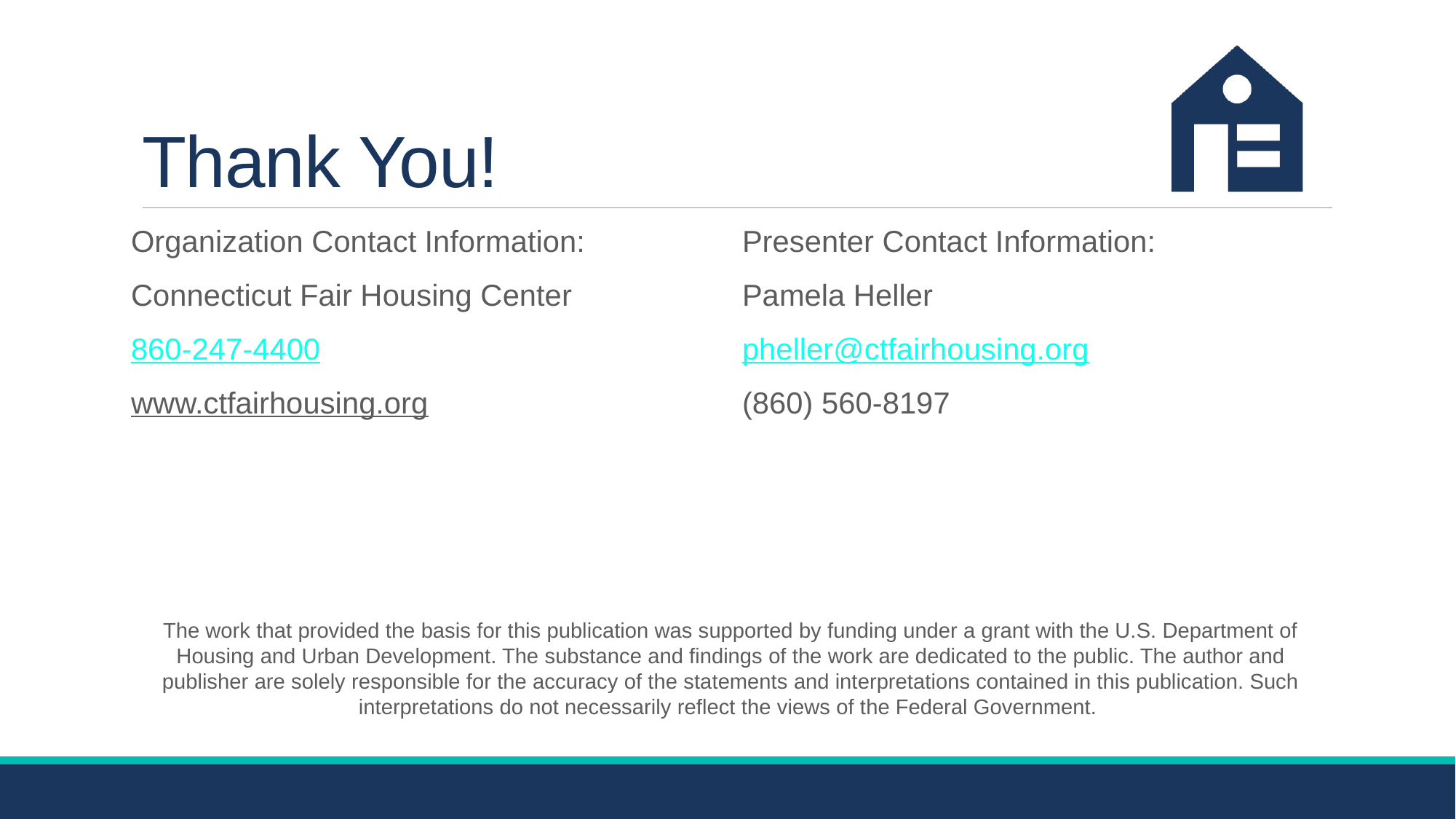

# Thank You!
Organization Contact Information:
Connecticut Fair Housing Center
860-247-4400
www.ctfairhousing.org

Presenter Contact Information:
Pamela Heller
pheller@ctfairhousing.org
(860) 560-8197

The work that provided the basis for this publication was supported by funding under a grant with the U.S. Department of Housing and Urban Development. The substance and findings of the work are dedicated to the public. The author and publisher are solely responsible for the accuracy of the statements and interpretations contained in this publication. Such interpretations do not necessarily reflect the views of the Federal Government.